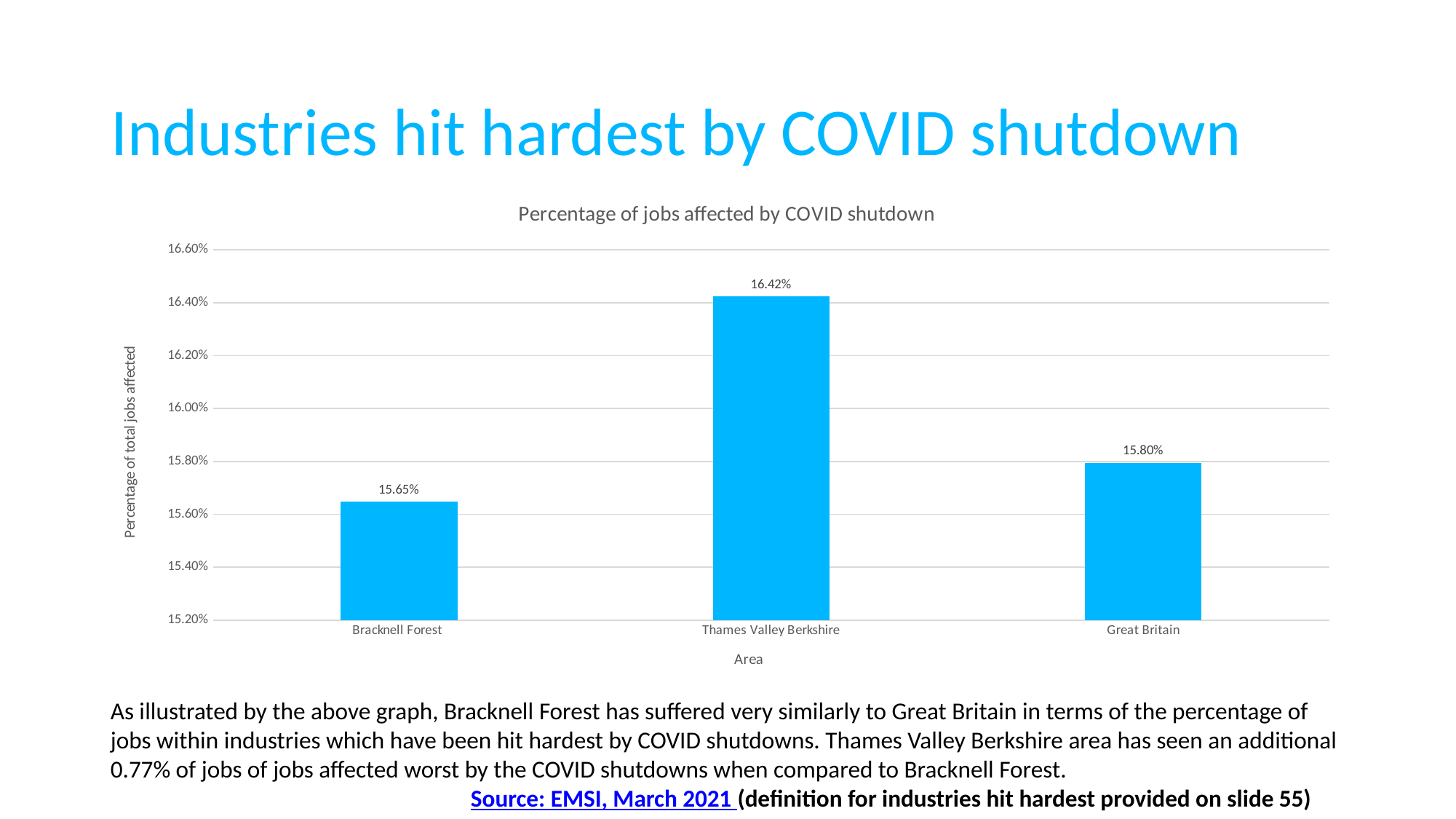

# Industries hit hardest by COVID shutdown

### Chart: Percentage of jobs affected by COVID shutdown

| Category | %age of jobs affected by COVID shutdown |
|---|---|
| Bracknell Forest  | 0.15648333333333334 |
| Thames Valley Berkshire | 0.16424521072796935 |
| Great Britain | 0.1579517591378229 |
As illustrated by the above graph, Bracknell Forest has suffered very similarly to Great Britain in terms of the percentage of jobs within industries which have been hit hardest by COVID shutdowns. Thames Valley Berkshire area has seen an additional 0.77% of jobs of jobs affected worst by the COVID shutdowns when compared to Bracknell Forest.
			      Source: EMSI, March 2021 (definition for industries hit hardest provided on slide 55)